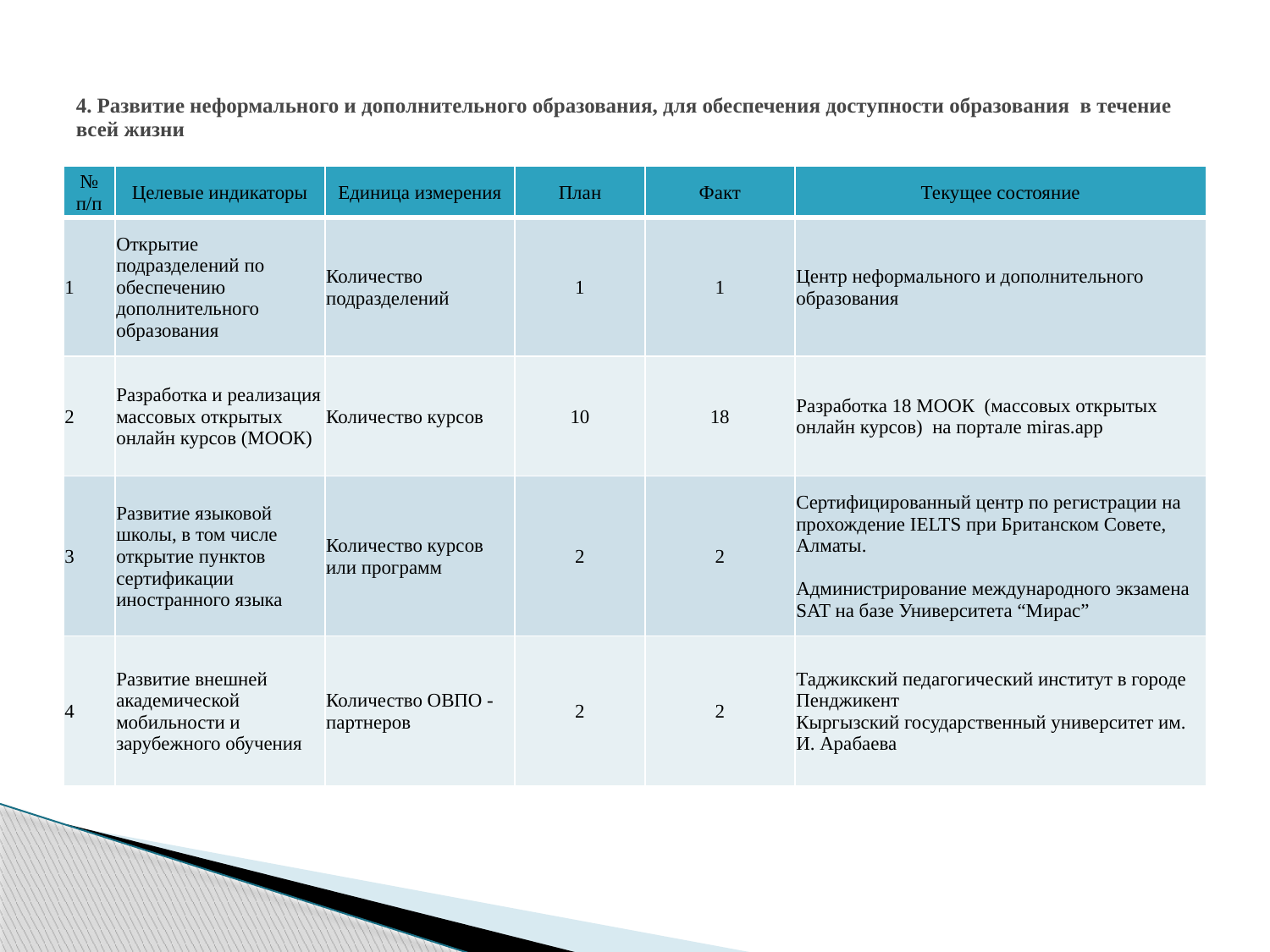

# 4. Развитие неформального и дополнительного образования, для обеспечения доступности образования  в течение всей жизни
| № п/п | Целевые индикаторы | Единица измерения | План | Факт | Текущее состояние |
| --- | --- | --- | --- | --- | --- |
| 1 | Открытие подразделений по обеспечению дополнительного образования | Количество подразделений | 1 | 1 | Центр неформального и дополнительного образования |
| 2 | Разработка и реализация массовых открытых онлайн курсов (МООК) | Количество курсов | 10 | 18 | Разработка 18 МООК (массовых открытых онлайн курсов) на портале miras.app |
| 3 | Развитие языковой школы, в том числе открытие пунктов сертификации иностранного языка | Количество курсов или программ | 2 | 2 | Сертифицированный центр по регистрации на прохождение IELTS при Британском Совете, Алматы. Администрирование международного экзамена SAT на базе Университета “Мирас” |
| 4 | Развитие внешней академической мобильности и зарубежного обучения | Количество ОВПО - партнеров | 2 | 2 | Таджикский педагогический институт в городе Пенджикент Кыргызский государственный университет им. И. Арабаева |